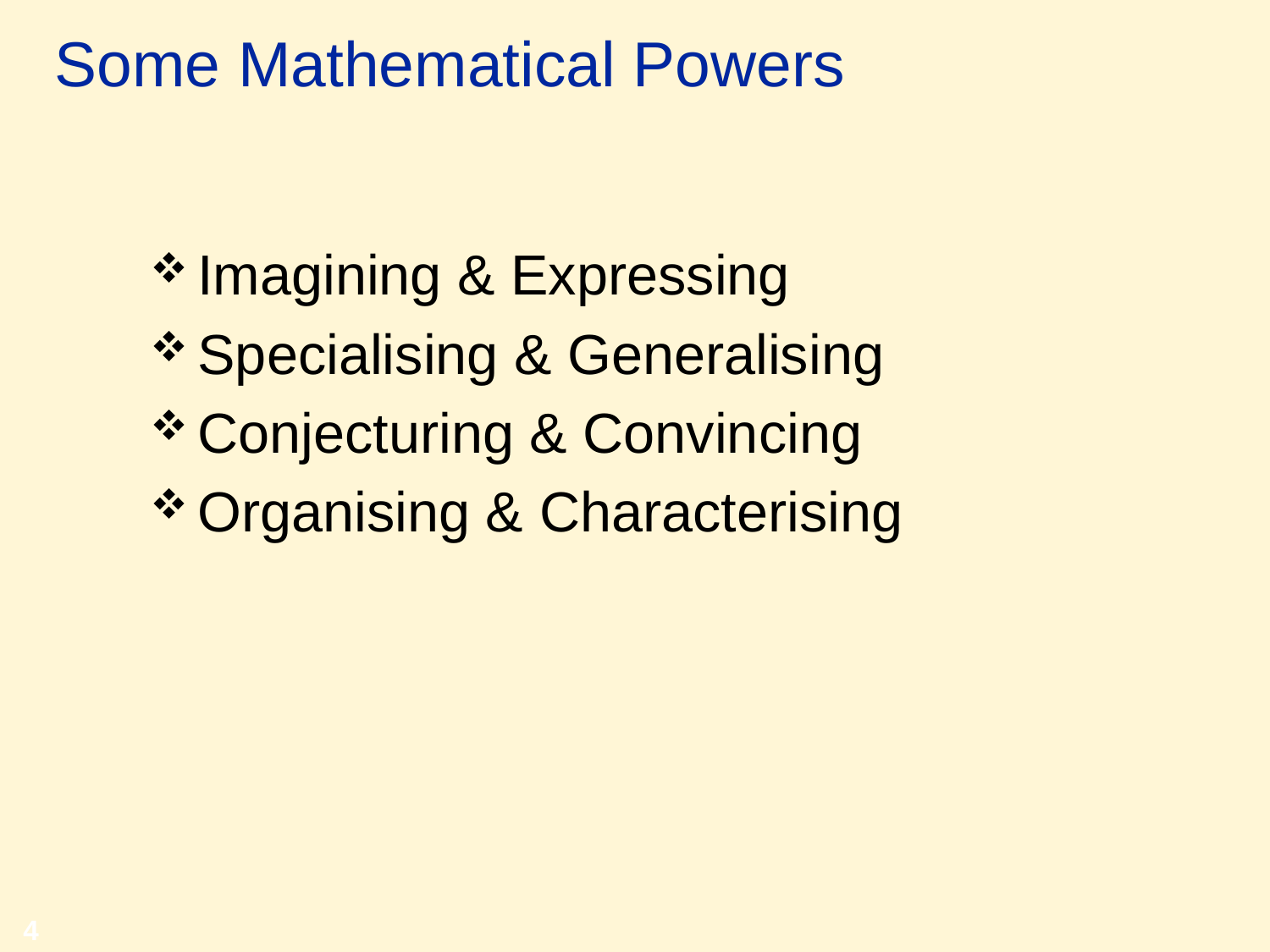

# Some Mathematical Powers
Imagining & Expressing
Specialising & Generalising
Conjecturing & Convincing
Organising & Characterising